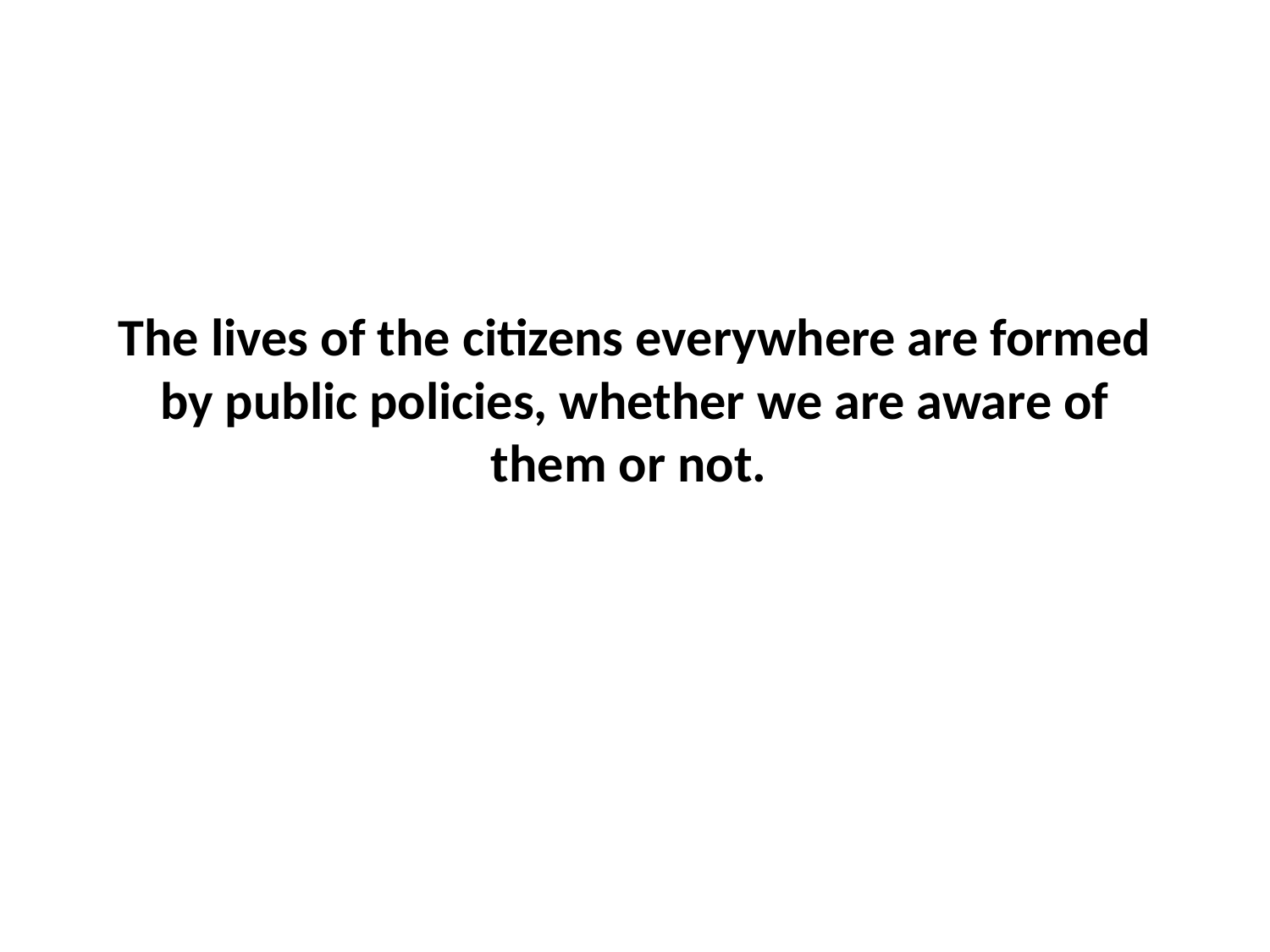

# The lives of the citizens everywhere are formed by public policies, whether we are aware of them or not.